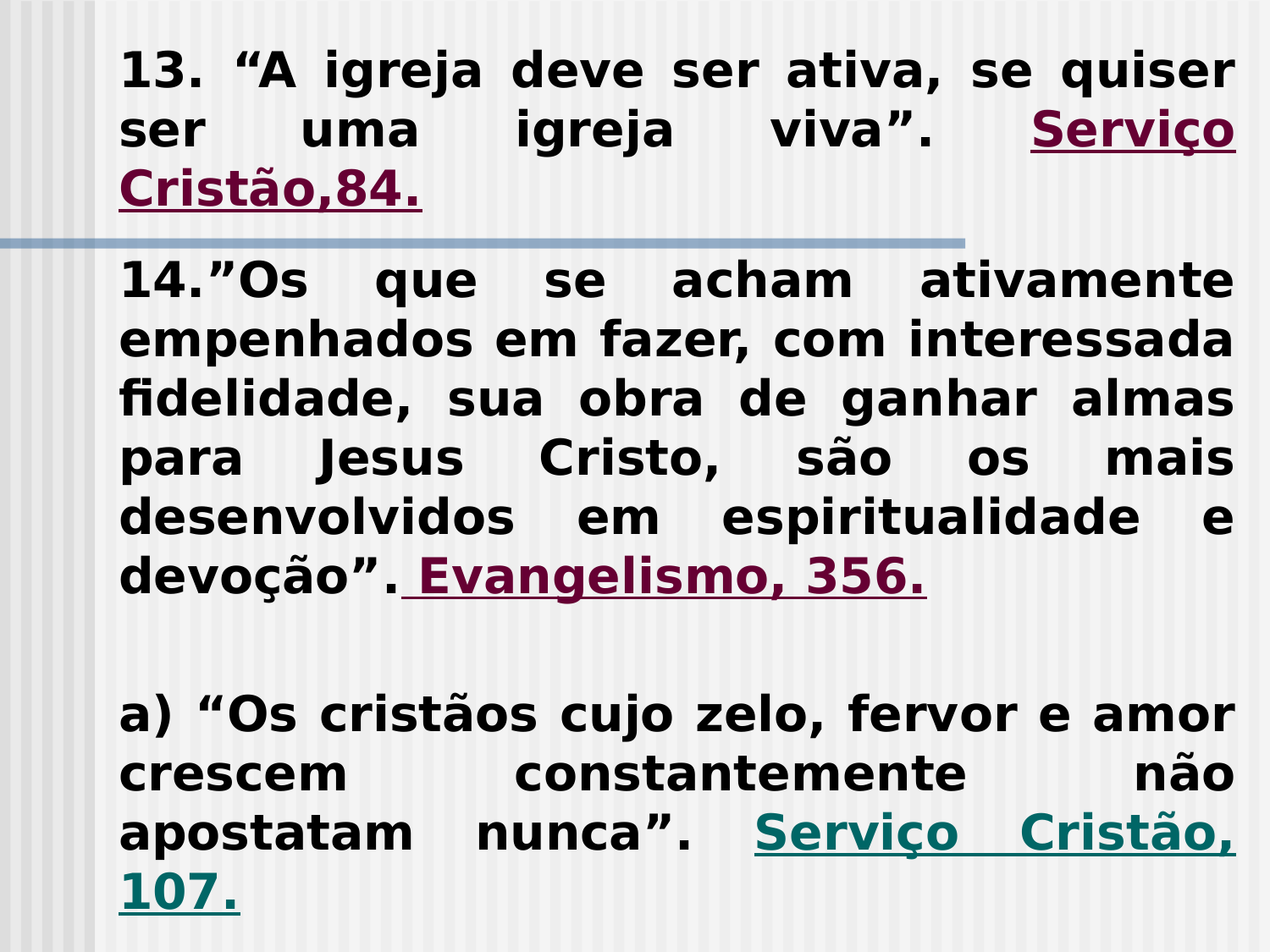

13. “A igreja deve ser ativa, se quiser ser uma igreja viva”. Serviço Cristão,84.

	14.”Os que se acham ativamente empenhados em fazer, com interessada fidelidade, sua obra de ganhar almas para Jesus Cristo, são os mais desenvolvidos em espiritualidade e devoção”. Evangelismo, 356.

	a) “Os cristãos cujo zelo, fervor e amor crescem constantemente não apostatam nunca”. Serviço Cristão, 107.